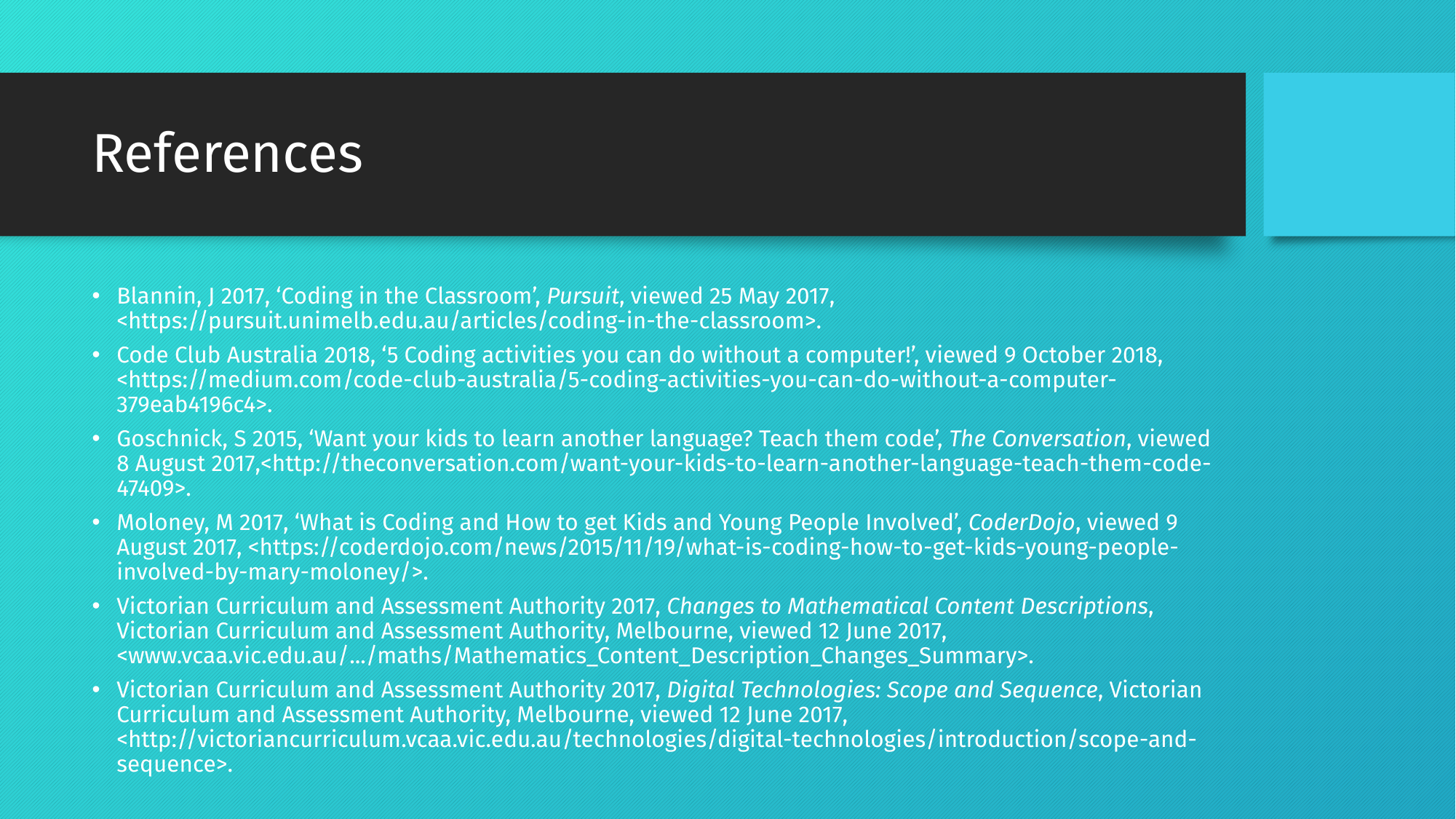

# References
Blannin, J 2017, ‘Coding in the Classroom’, Pursuit, viewed 25 May 2017, <https://pursuit.unimelb.edu.au/articles/coding-in-the-classroom>.
Code Club Australia 2018, ‘5 Coding activities you can do without a computer!’, viewed 9 October 2018, <https://medium.com/code-club-australia/5-coding-activities-you-can-do-without-a-computer-379eab4196c4>.
Goschnick, S 2015, ‘Want your kids to learn another language? Teach them code’, The Conversation, viewed 8 August 2017,<http://theconversation.com/want-your-kids-to-learn-another-language-teach-them-code-47409>.
Moloney, M 2017, ‘What is Coding and How to get Kids and Young People Involved’, CoderDojo, viewed 9 August 2017, <https://coderdojo.com/news/2015/11/19/what-is-coding-how-to-get-kids-young-people-involved-by-mary-moloney/>.
Victorian Curriculum and Assessment Authority 2017, Changes to Mathematical Content Descriptions, Victorian Curriculum and Assessment Authority, Melbourne, viewed 12 June 2017, <www.vcaa.vic.edu.au/.../maths/Mathematics_Content_Description_Changes_Summary>.
Victorian Curriculum and Assessment Authority 2017, Digital Technologies: Scope and Sequence, Victorian Curriculum and Assessment Authority, Melbourne, viewed 12 June 2017, <http://victoriancurriculum.vcaa.vic.edu.au/technologies/digital-technologies/introduction/scope-and-sequence>.